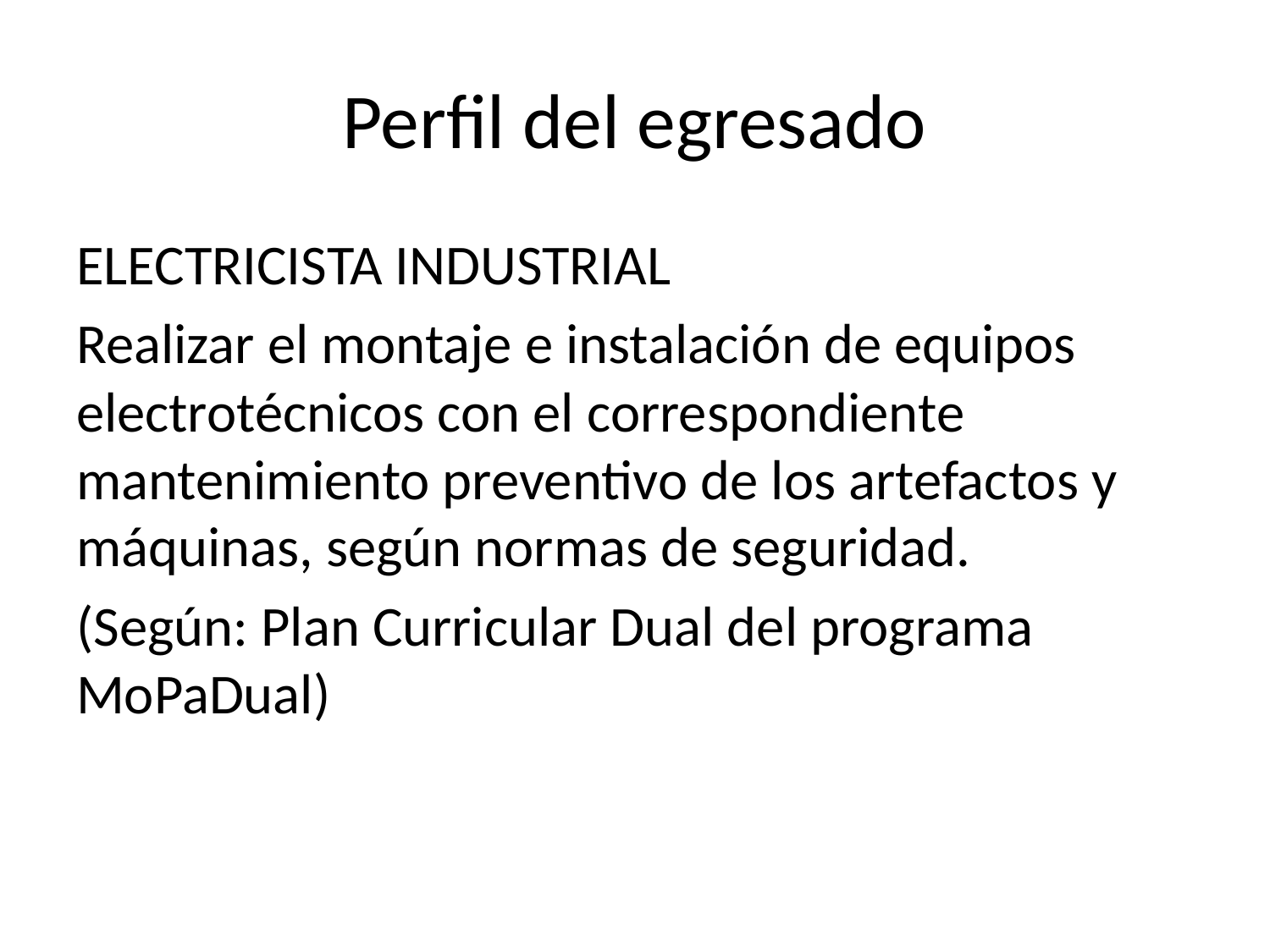

# Perfil del egresado
ELECTRICISTA INDUSTRIAL
Realizar el montaje e instalación de equipos electrotécnicos con el correspondiente mantenimiento preventivo de los artefactos y máquinas, según normas de seguridad.
(Según: Plan Curricular Dual del programa MoPaDual)